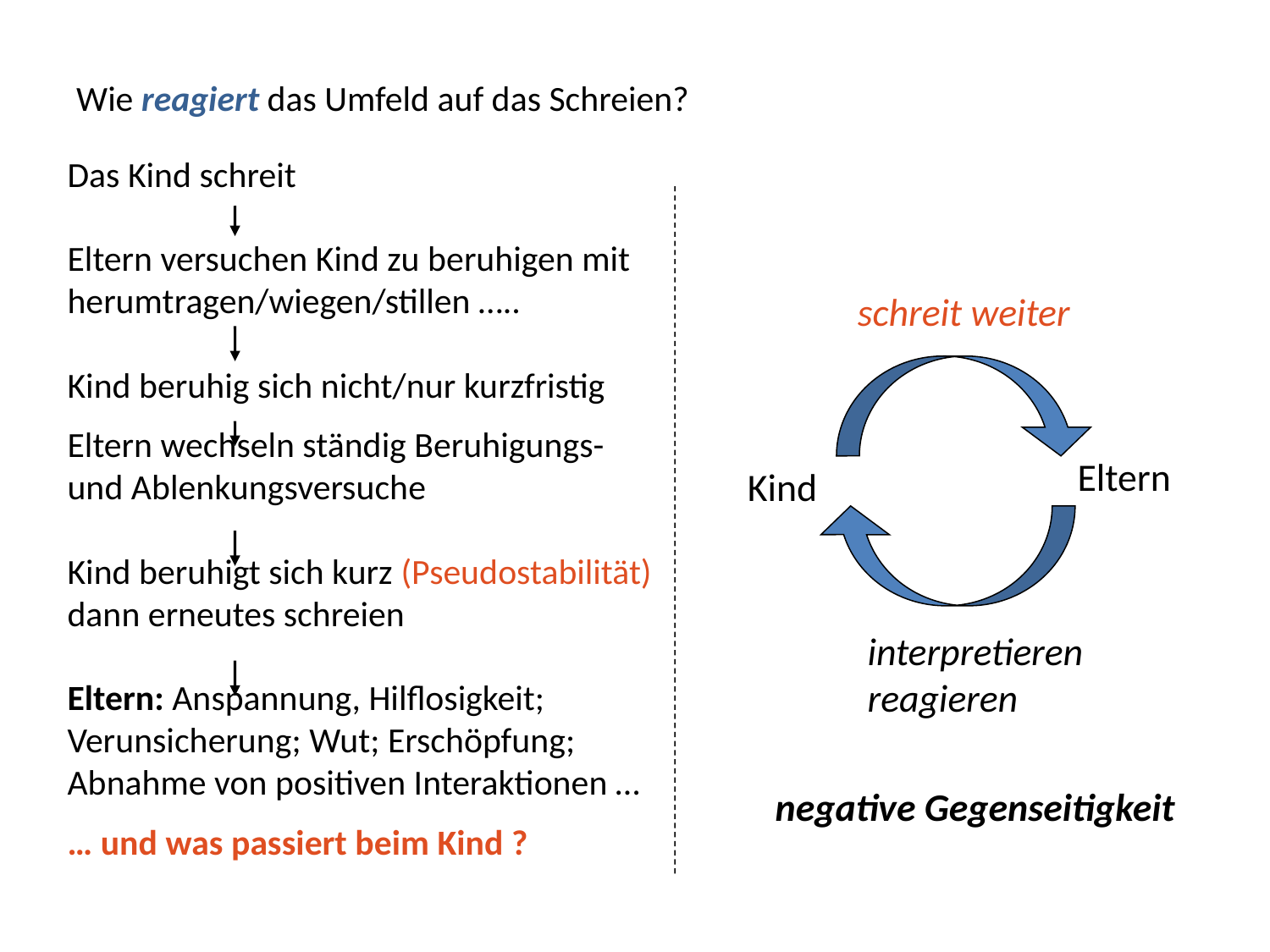

# Wie reagiert das Umfeld auf das Schreien?
Das Kind schreit

Eltern versuchen Kind zu beruhigen mit herumtragen/wiegen/stillen …..

Kind beruhig sich nicht/nur kurzfristig
Eltern wechseln ständig Beruhigungs- und Ablenkungsversuche

Kind beruhigt sich kurz (Pseudostabilität) dann erneutes schreien

Eltern: Anspannung, Hilflosigkeit; Verunsicherung; Wut; Erschöpfung; Abnahme von positiven Interaktionen …
… und was passiert beim Kind ?

schreit weiter

Eltern
Kind

interpretieren reagieren

negative Gegenseitigkeit